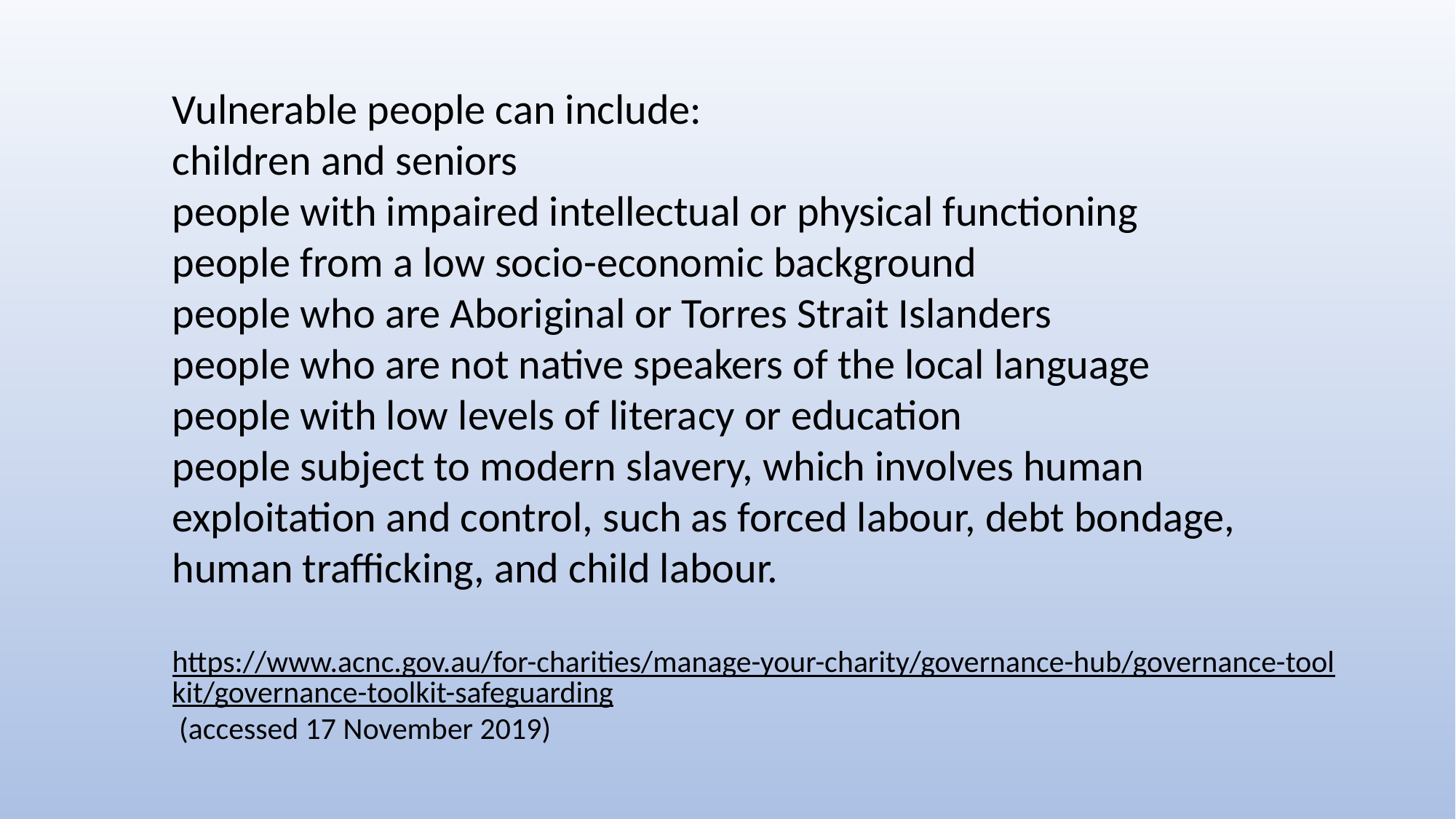

Vulnerable people can include:
children and seniors
people with impaired intellectual or physical functioning
people from a low socio-economic background
people who are Aboriginal or Torres Strait Islanders
people who are not native speakers of the local language
people with low levels of literacy or education
people subject to modern slavery, which involves human exploitation and control, such as forced labour, debt bondage, human trafficking, and child labour.

https://www.acnc.gov.au/for-charities/manage-your-charity/governance-hub/governance-toolkit/governance-toolkit-safeguarding (accessed 17 November 2019)